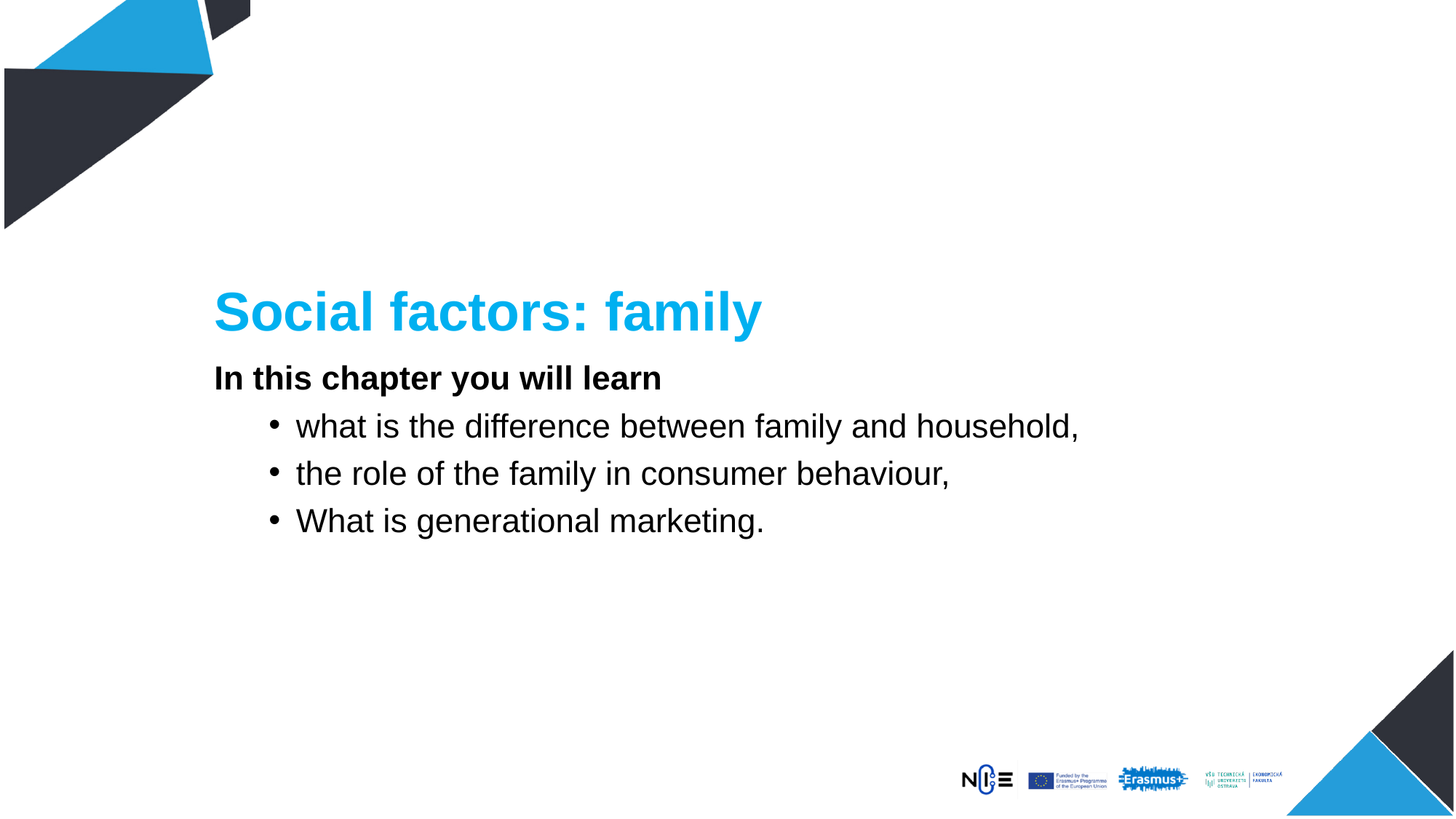

Social factors: family
In this chapter you will learn
what is the difference between family and household,
the role of the family in consumer behaviour,
What is generational marketing.